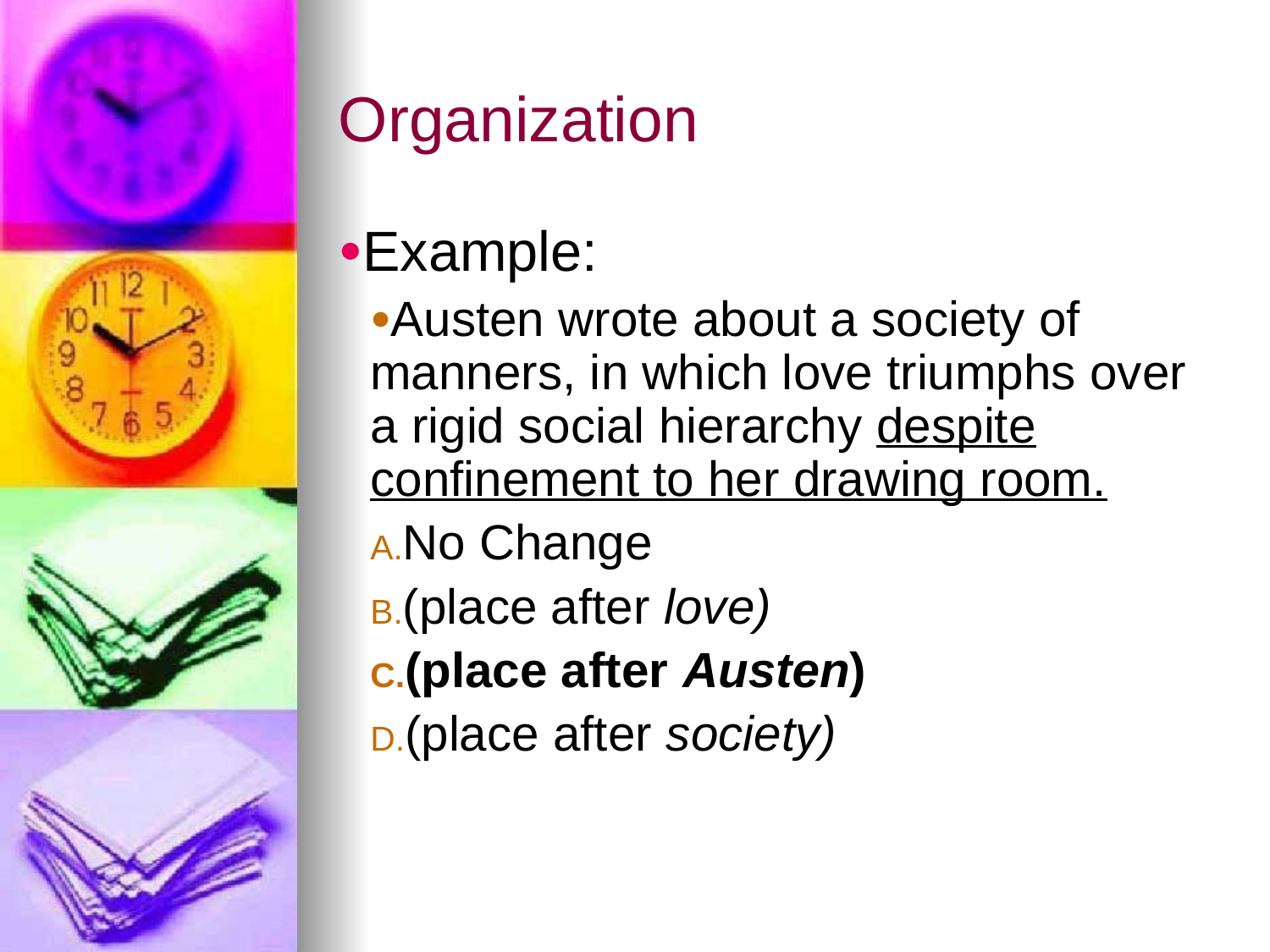

Organization
Example:
Austen wrote about a society of manners, in which love triumphs over a rigid social hierarchy despite confinement to her drawing room.
No Change
(place after love)
(place after Austen)
(place after society)